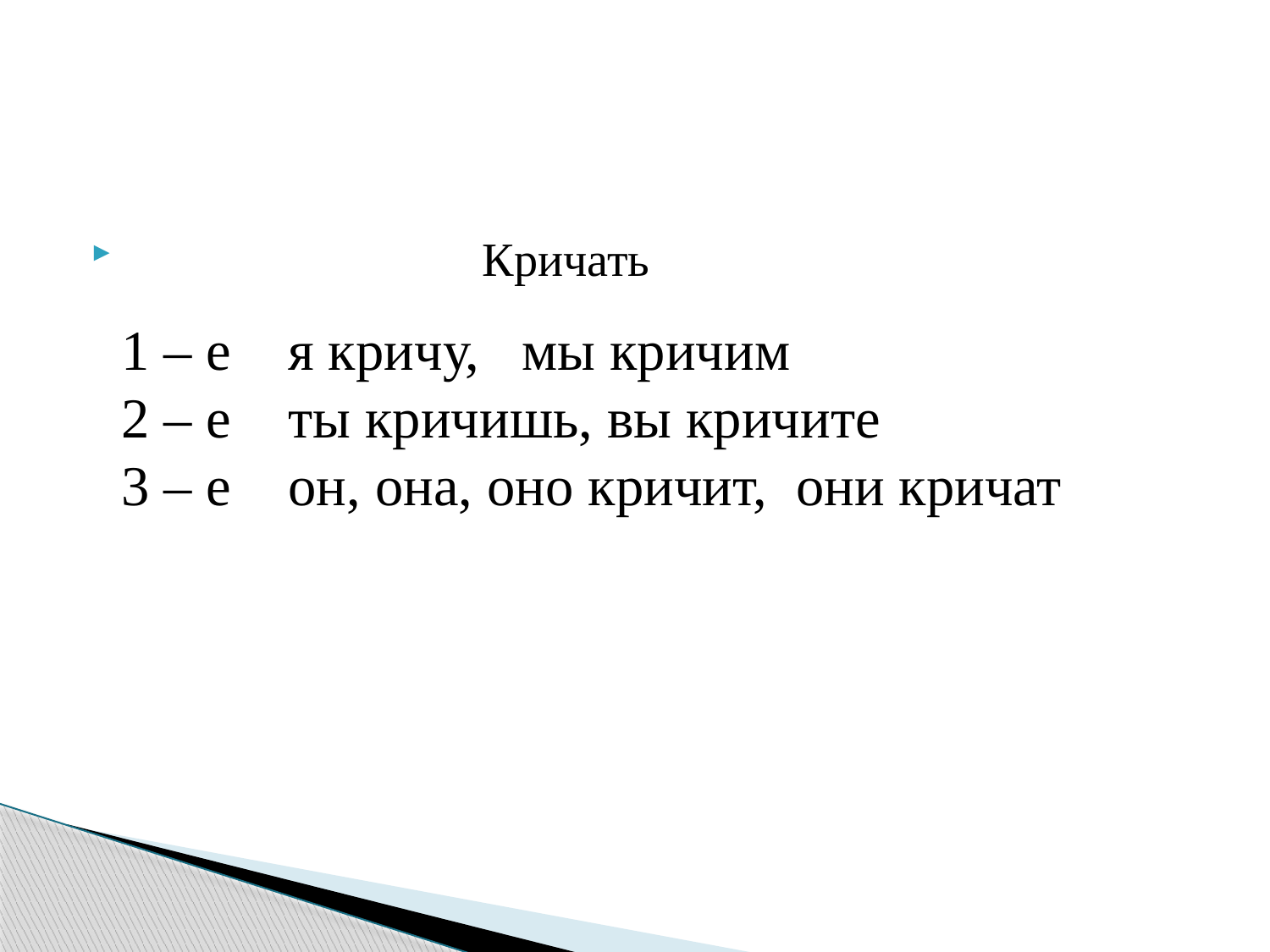

#
                              Кричать
1 – е    я кричу,   мы кричим
2 – е    ты кричишь, вы кричите
3 – е    он, она, оно кричит,  они кричат